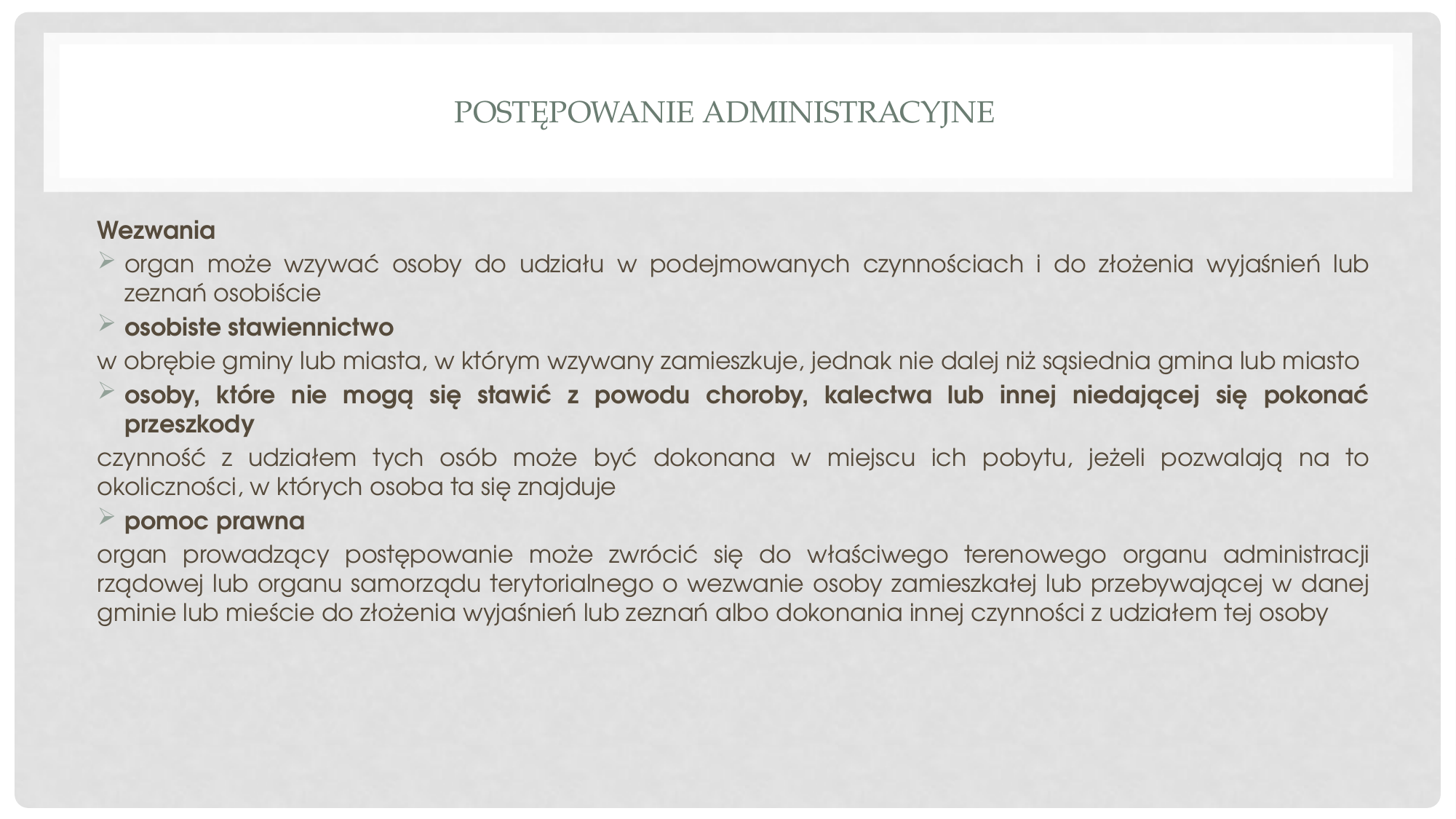

# Postępowanie administracyjne
Wezwania
organ może wzywać osoby do udziału w podejmowanych czynnościach i do złożenia wyjaśnień lub zeznań osobiście
osobiste stawiennictwo
w obrębie gminy lub miasta, w którym wzywany zamieszkuje, jednak nie dalej niż sąsiednia gmina lub miasto
osoby, które nie mogą się stawić z powodu choroby, kalectwa lub innej niedającej się pokonać przeszkody
czynność z udziałem tych osób może być dokonana w miejscu ich pobytu, jeżeli pozwalają na to okoliczności, w których osoba ta się znajduje
pomoc prawna
organ prowadzący postępowanie może zwrócić się do właściwego terenowego organu administracji rządowej lub organu samorządu terytorialnego o wezwanie osoby zamieszkałej lub przebywającej w danej gminie lub mieście do złożenia wyjaśnień lub zeznań albo dokonania innej czynności z udziałem tej osoby